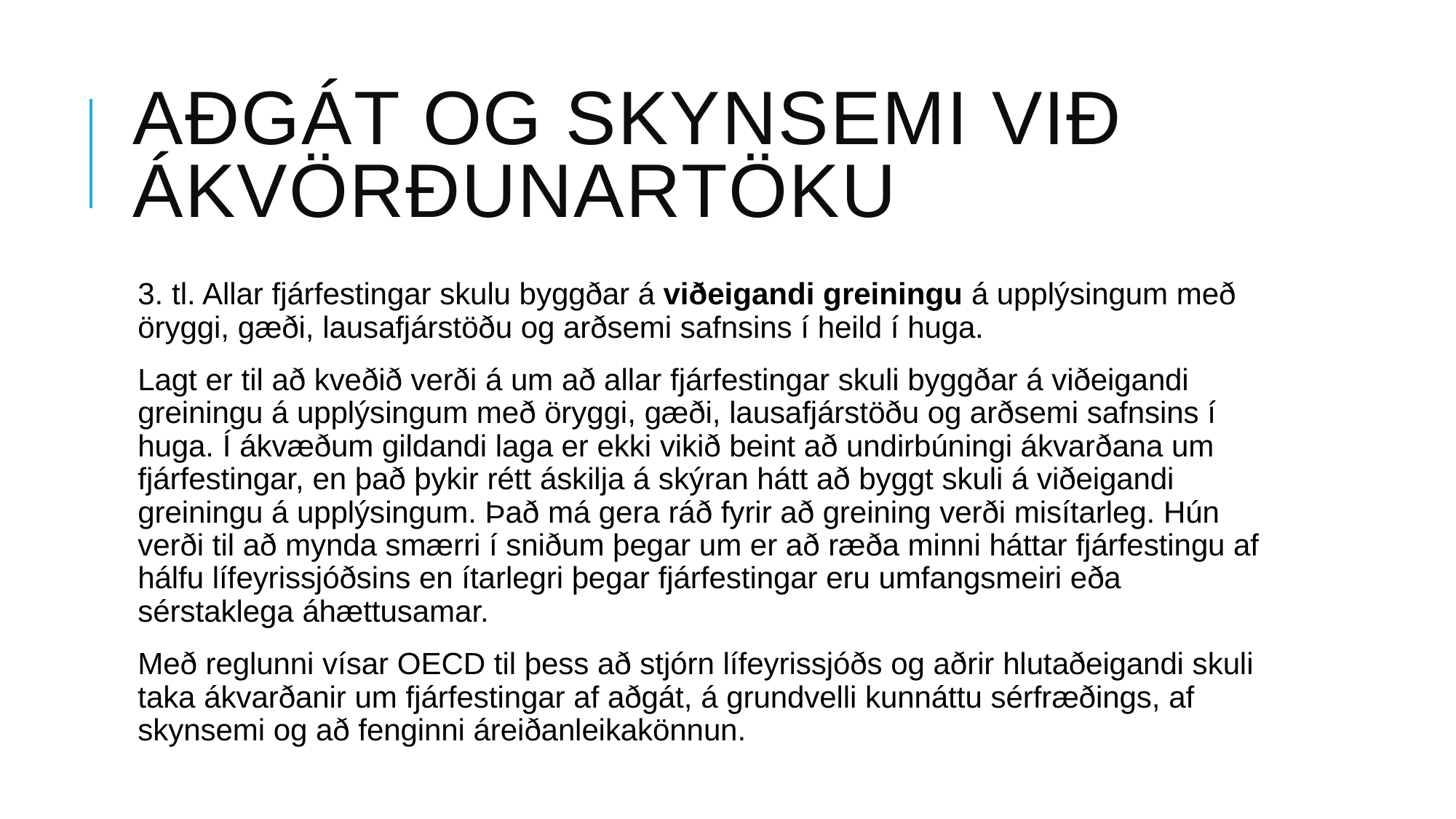

# Aðgát og skynsemi við ákvörðunartöku
3. tl. Allar fjárfestingar skulu byggðar á viðeigandi greiningu á upplýsingum með öryggi, gæði, lausafjárstöðu og arðsemi safnsins í heild í huga.
Lagt er til að kveðið verði á um að allar fjárfestingar skuli byggðar á viðeigandi greiningu á upplýsingum með öryggi, gæði, lausafjárstöðu og arðsemi safnsins í huga. Í ákvæðum gildandi laga er ekki vikið beint að undirbúningi ákvarðana um fjárfestingar, en það þykir rétt áskilja á skýran hátt að byggt skuli á viðeigandi greiningu á upplýsingum. Það má gera ráð fyrir að greining verði misítarleg. Hún verði til að mynda smærri í sniðum þegar um er að ræða minni háttar fjárfestingu af hálfu lífeyrissjóðsins en ítarlegri þegar fjárfestingar eru umfangsmeiri eða sérstaklega áhættusamar.
Með reglunni vísar OECD til þess að stjórn lífeyrissjóðs og aðrir hlutaðeigandi skuli taka ákvarðanir um fjárfestingar af aðgát, á grundvelli kunnáttu sérfræðings, af skynsemi og að fenginni áreiðanleikakönnun.